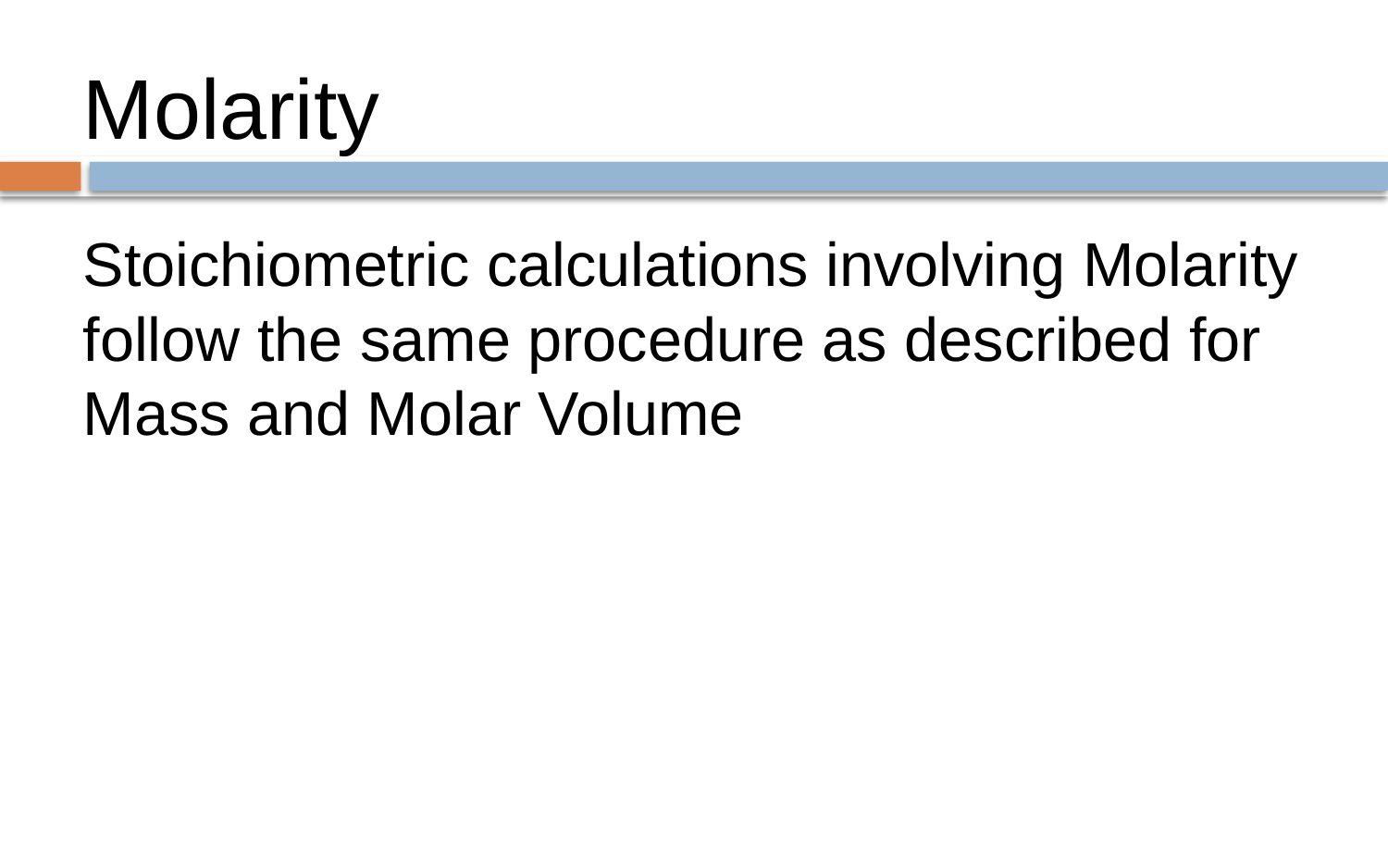

Molarity

Stoichiometric calculations involving Molarity follow the same procedure as described for Mass and Molar Volume